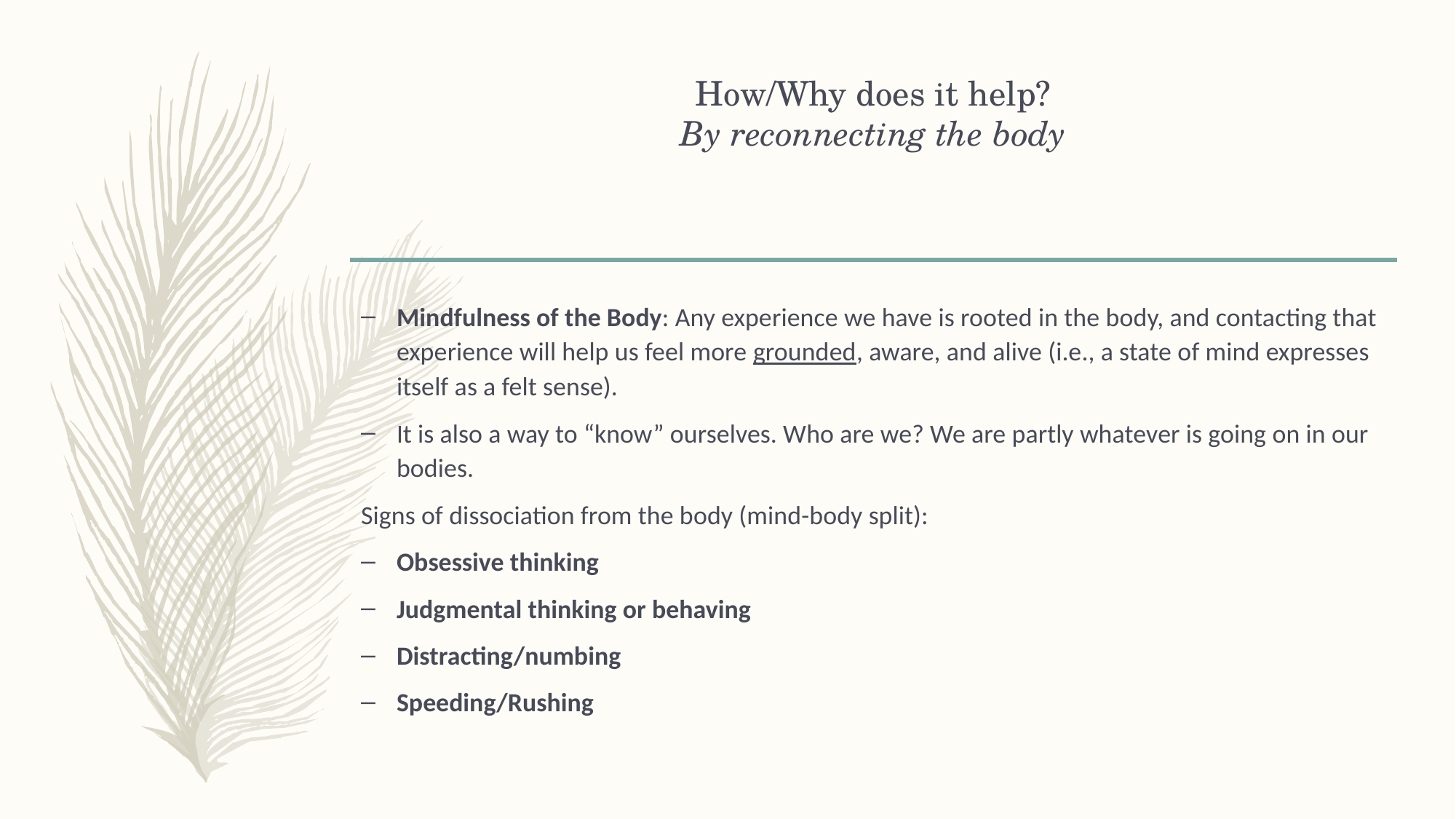

# How/Why does it help? By reconnecting the body
Mindfulness of the Body: Any experience we have is rooted in the body, and contacting that experience will help us feel more grounded, aware, and alive (i.e., a state of mind expresses itself as a felt sense).
It is also a way to “know” ourselves. Who are we? We are partly whatever is going on in our bodies.
Signs of dissociation from the body (mind-body split):
Obsessive thinking
Judgmental thinking or behaving
Distracting/numbing
Speeding/Rushing